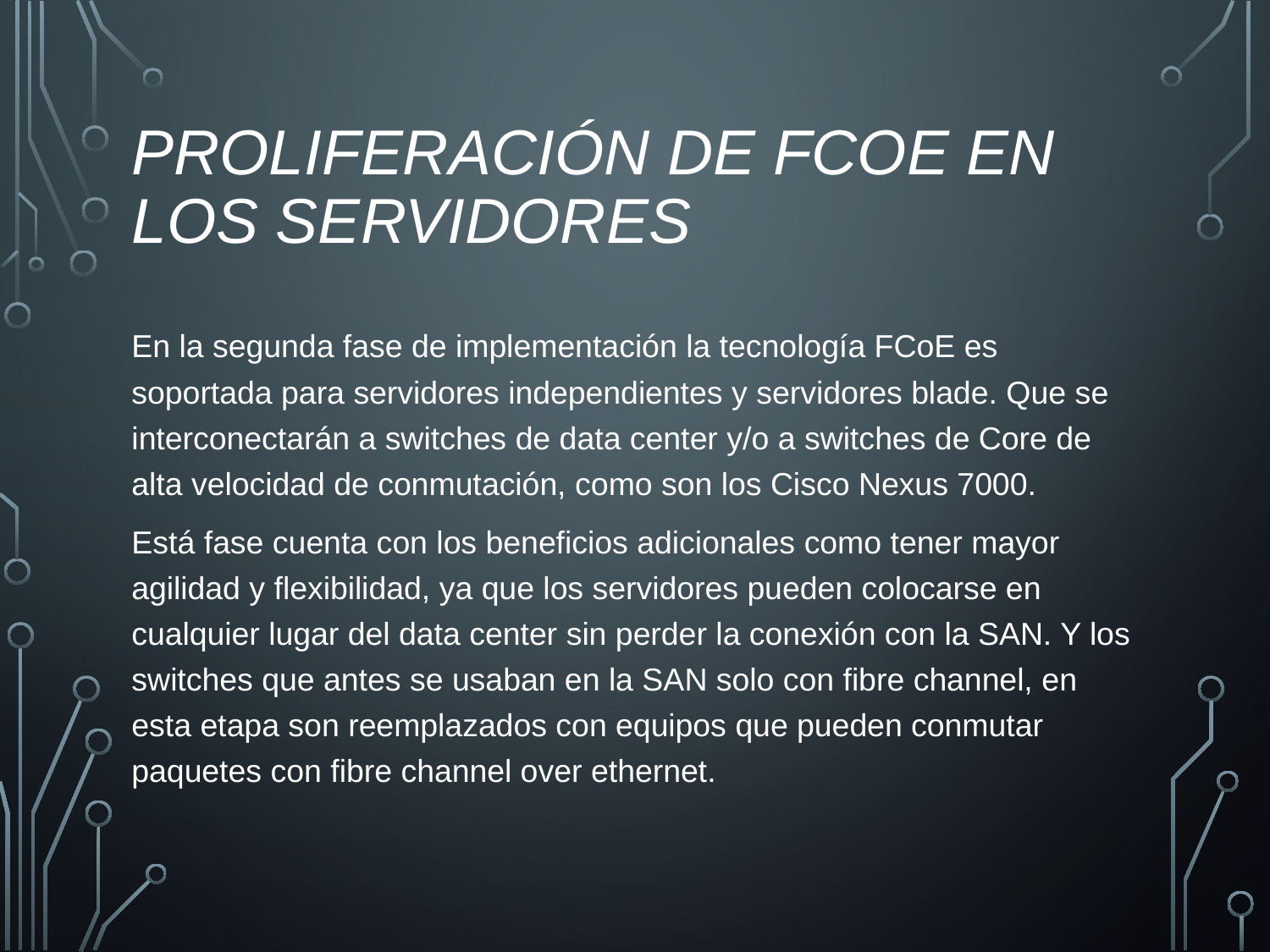

# Proliferación de FCoE en los Servidores
En la segunda fase de implementación la tecnología FCoE es soportada para servidores independientes y servidores blade. Que se interconectarán a switches de data center y/o a switches de Core de alta velocidad de conmutación, como son los Cisco Nexus 7000.
Está fase cuenta con los beneficios adicionales como tener mayor agilidad y flexibilidad, ya que los servidores pueden colocarse en cualquier lugar del data center sin perder la conexión con la SAN. Y los switches que antes se usaban en la SAN solo con fibre channel, en esta etapa son reemplazados con equipos que pueden conmutar paquetes con fibre channel over ethernet.